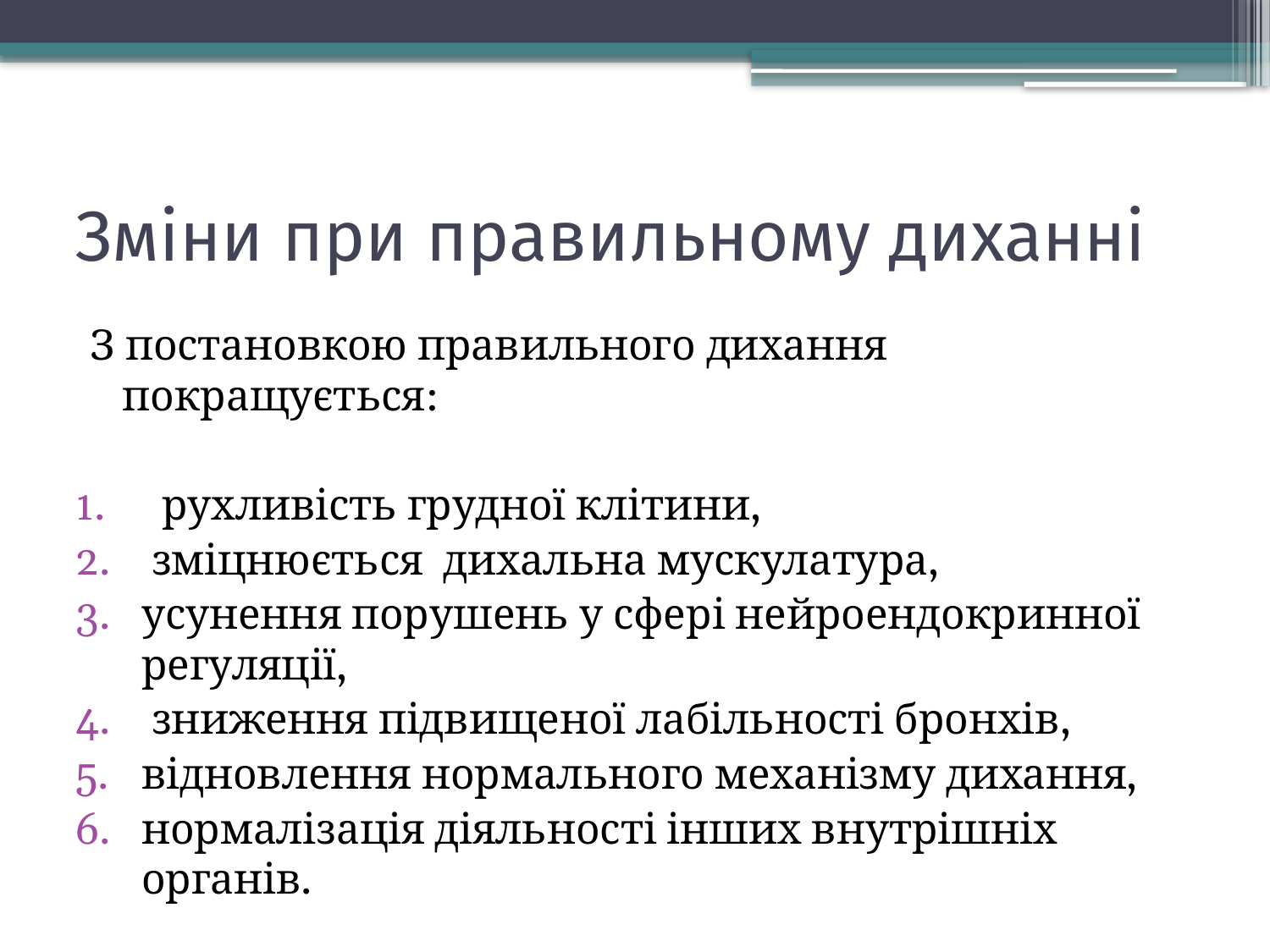

# Зміни при правильному диханні
З постановкою правильного дихання покращується:

  рухливість грудної клітини,
 зміцнюється  дихальна мускулатура,
усунення порушень у сфері нейроендокринної регуляції,
 зниження підвищеної лабільності бронхів,
відновлення нормального механізму дихання,
нормалізація діяльності інших внутрішніх органів.